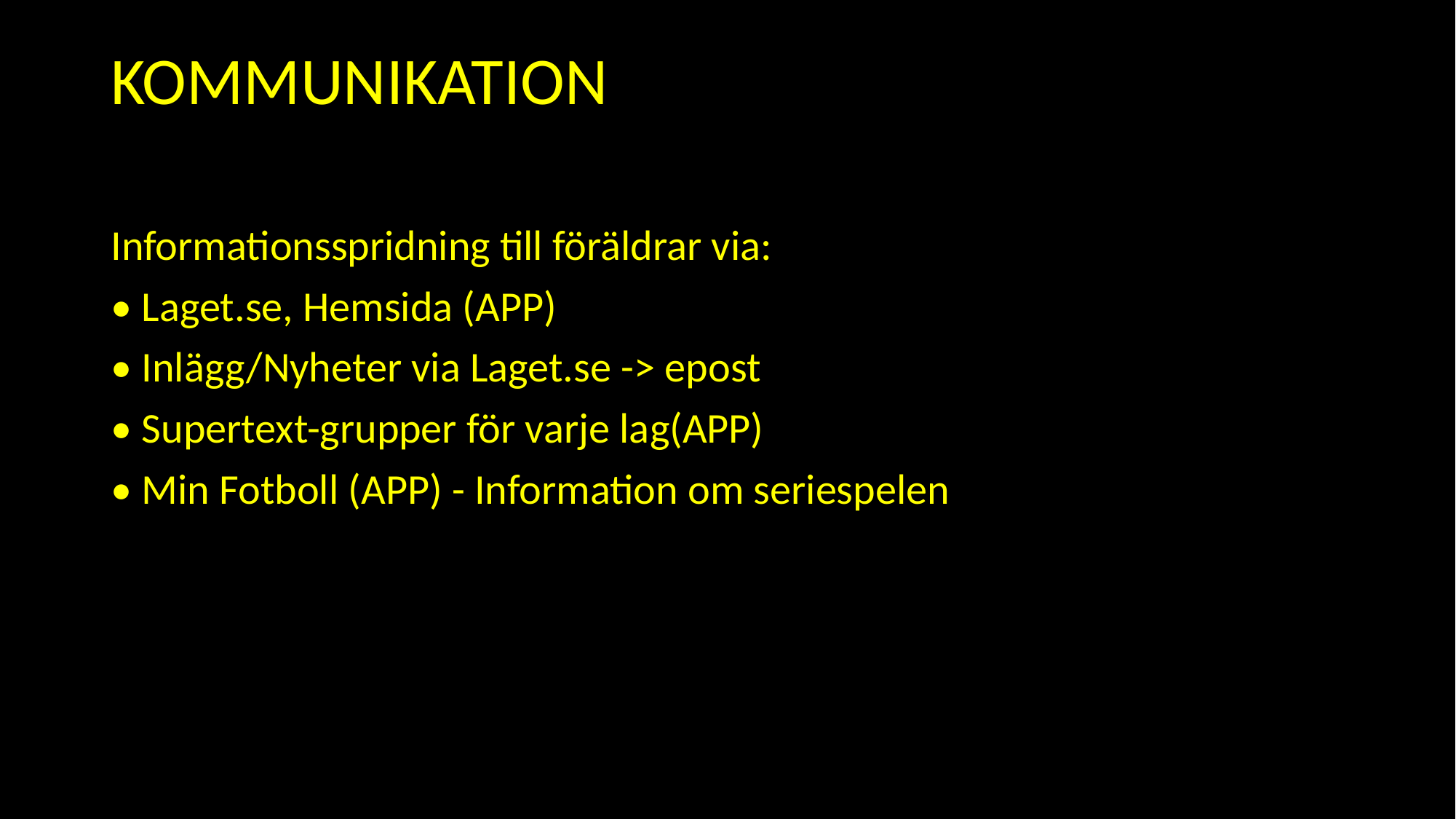

# KOMMUNIKATION
Informationsspridning till föräldrar via:
• Laget.se, Hemsida (APP)
• Inlägg/Nyheter via Laget.se -> epost
• Supertext-grupper för varje lag(APP)
• Min Fotboll (APP) - Information om seriespelen